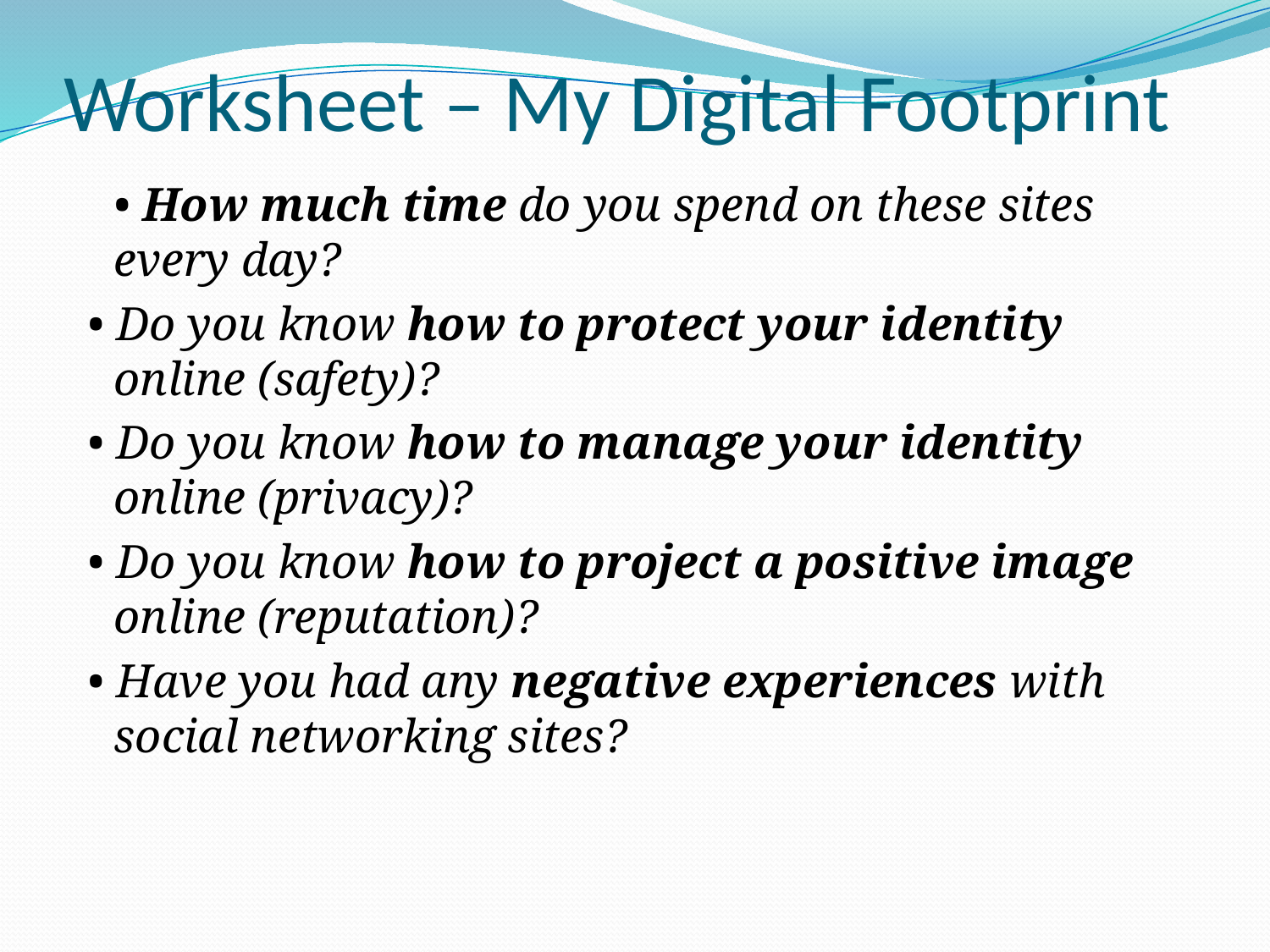

# Worksheet – My Digital Footprint
	• How much time do you spend on these sites every day?
 • Do you know how to protect your identity online (safety)?
 • Do you know how to manage your identity online (privacy)?
 • Do you know how to project a positive image online (reputation)?
 • Have you had any negative experiences with social networking sites?